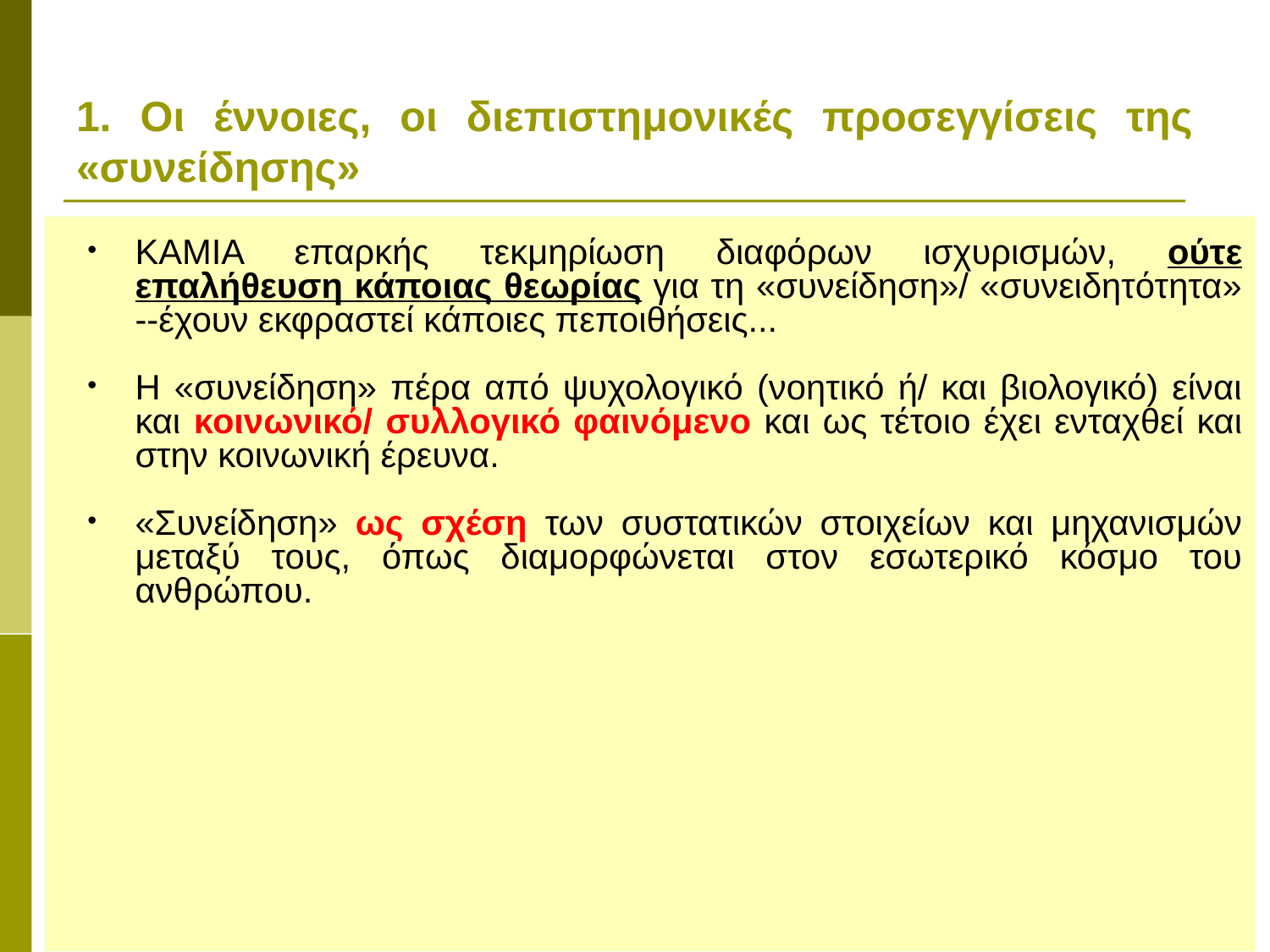

# 1. Οι έννοιες, οι διεπιστημονικές προσεγγίσεις της «συνείδησης»

ΚΑΜΙΑ επαρκής τεκμηρίωση διαφόρων ισχυρισμών, ούτε επαλήθευση κάποιας θεωρίας για τη «συνείδηση»/ «συνειδητότητα» --έχουν εκφραστεί κάποιες πεποιθήσεις...

Η «συνείδηση» πέρα από ψυχολογικό (νοητικό ή/ και βιολογικό) είναι και κοινωνικό/ συλλογικό φαινόμενο και ως τέτοιο έχει ενταχθεί και στην κοινωνική έρευνα.

«Συνείδηση» ως σχέση των συστατικών στοιχείων και μηχανισμών μεταξύ τους, όπως διαμορφώνεται στον εσωτερικό κόσμο του ανθρώπου.